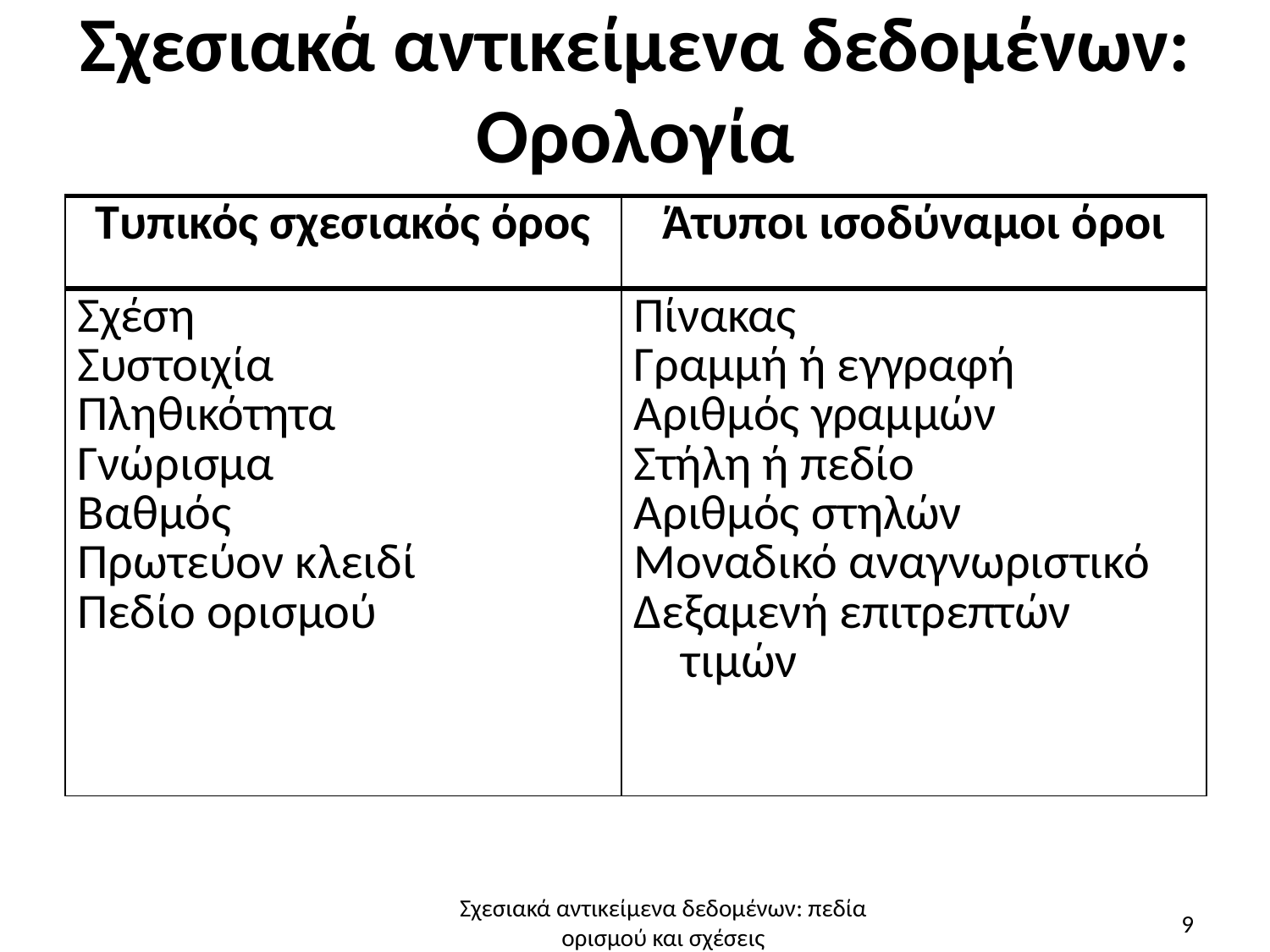

# Σχεσιακά αντικείμενα δεδομένων: Ορολογία
| Τυπικός σχεσιακός όρος | Άτυποι ισοδύναμοι όροι |
| --- | --- |
| Σχέση Συστοιχία Πληθικότητα Γνώρισμα Βαθμός Πρωτεύον κλειδί Πεδίο ορισμού | Πίνακας Γραμμή ή εγγραφή Αριθμός γραμμών Στήλη ή πεδίο Αριθμός στηλών Μοναδικό αναγνωριστικό Δεξαμενή επιτρεπτών τιμών |
Σχεσιακά αντικείμενα δεδομένων: πεδία ορισμού και σχέσεις
9